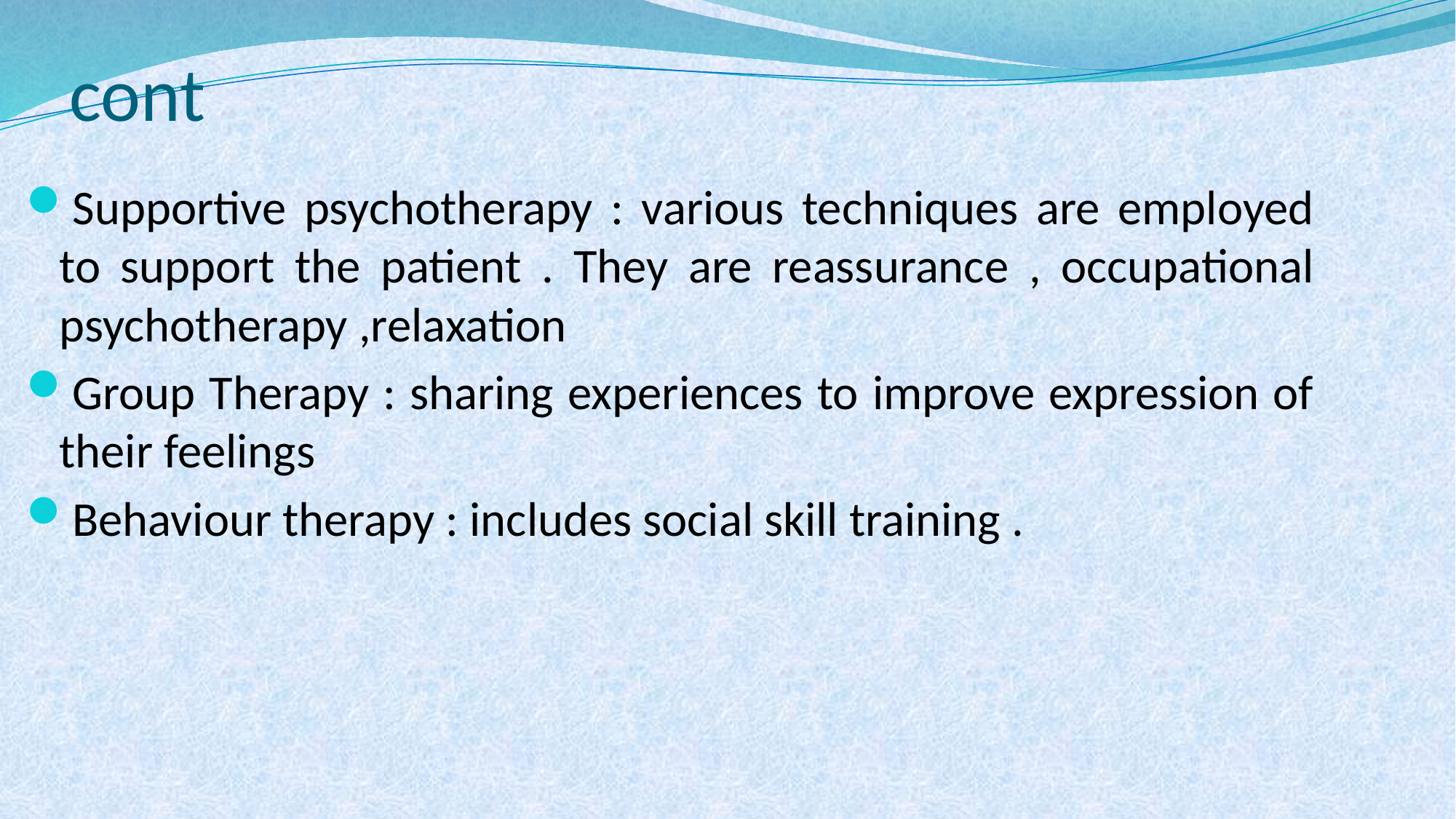

# cont
Supportive psychotherapy : various techniques are employed to support the patient . They are reassurance , occupational psychotherapy ,relaxation
Group Therapy : sharing experiences to improve expression of their feelings
Behaviour therapy : includes social skill training .